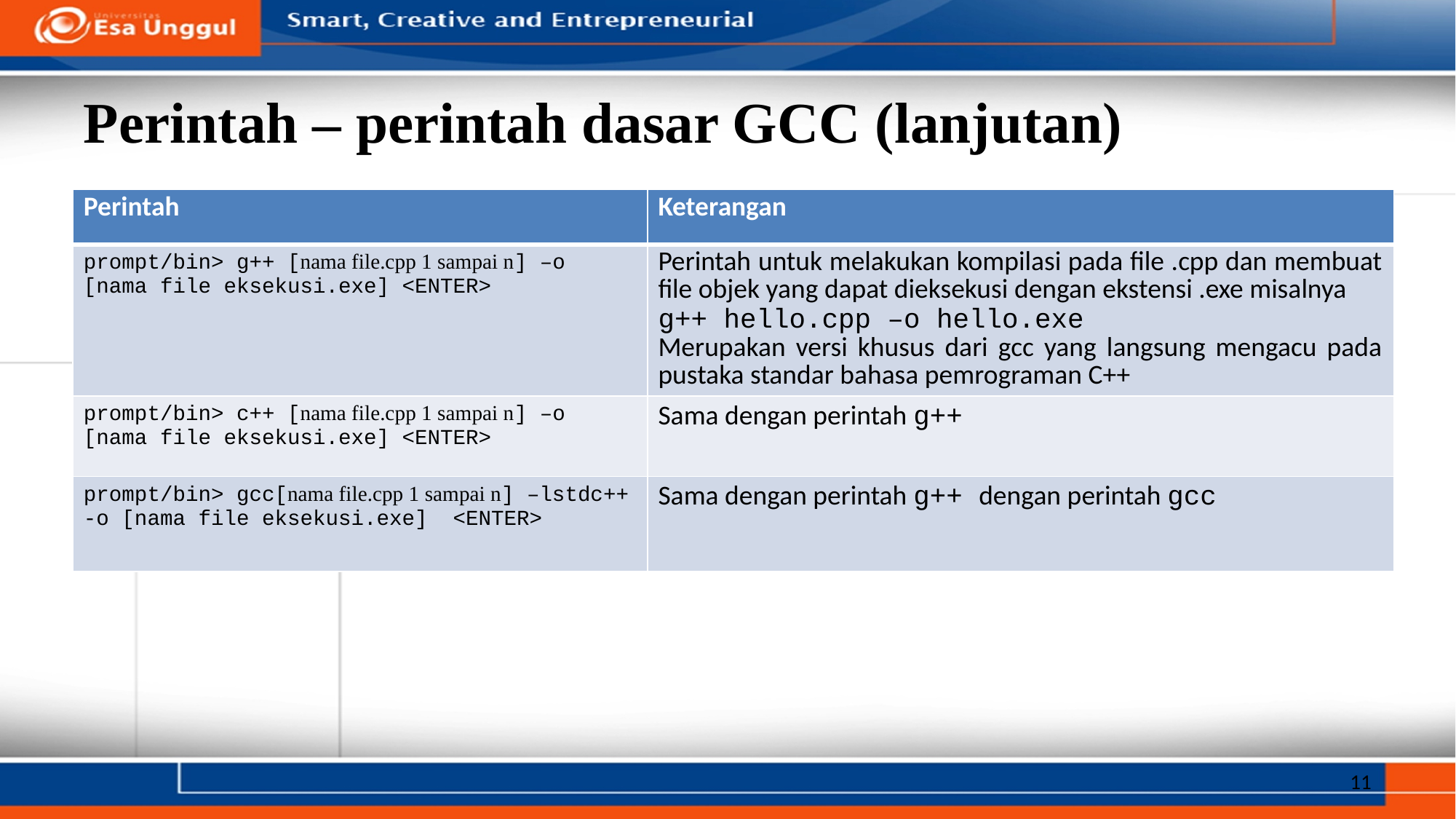

# Perintah – perintah dasar GCC (lanjutan)
| Perintah | Keterangan |
| --- | --- |
| prompt/bin> g++ [nama file.cpp 1 sampai n] –o [nama file eksekusi.exe] <ENTER> | Perintah untuk melakukan kompilasi pada file .cpp dan membuat file objek yang dapat dieksekusi dengan ekstensi .exe misalnya g++ hello.cpp –o hello.exe Merupakan versi khusus dari gcc yang langsung mengacu pada pustaka standar bahasa pemrograman C++ |
| prompt/bin> c++ [nama file.cpp 1 sampai n] –o [nama file eksekusi.exe] <ENTER> | Sama dengan perintah g++ |
| prompt/bin> gcc[nama file.cpp 1 sampai n] –lstdc++ -o [nama file eksekusi.exe] <ENTER> | Sama dengan perintah g++ dengan perintah gcc |
11